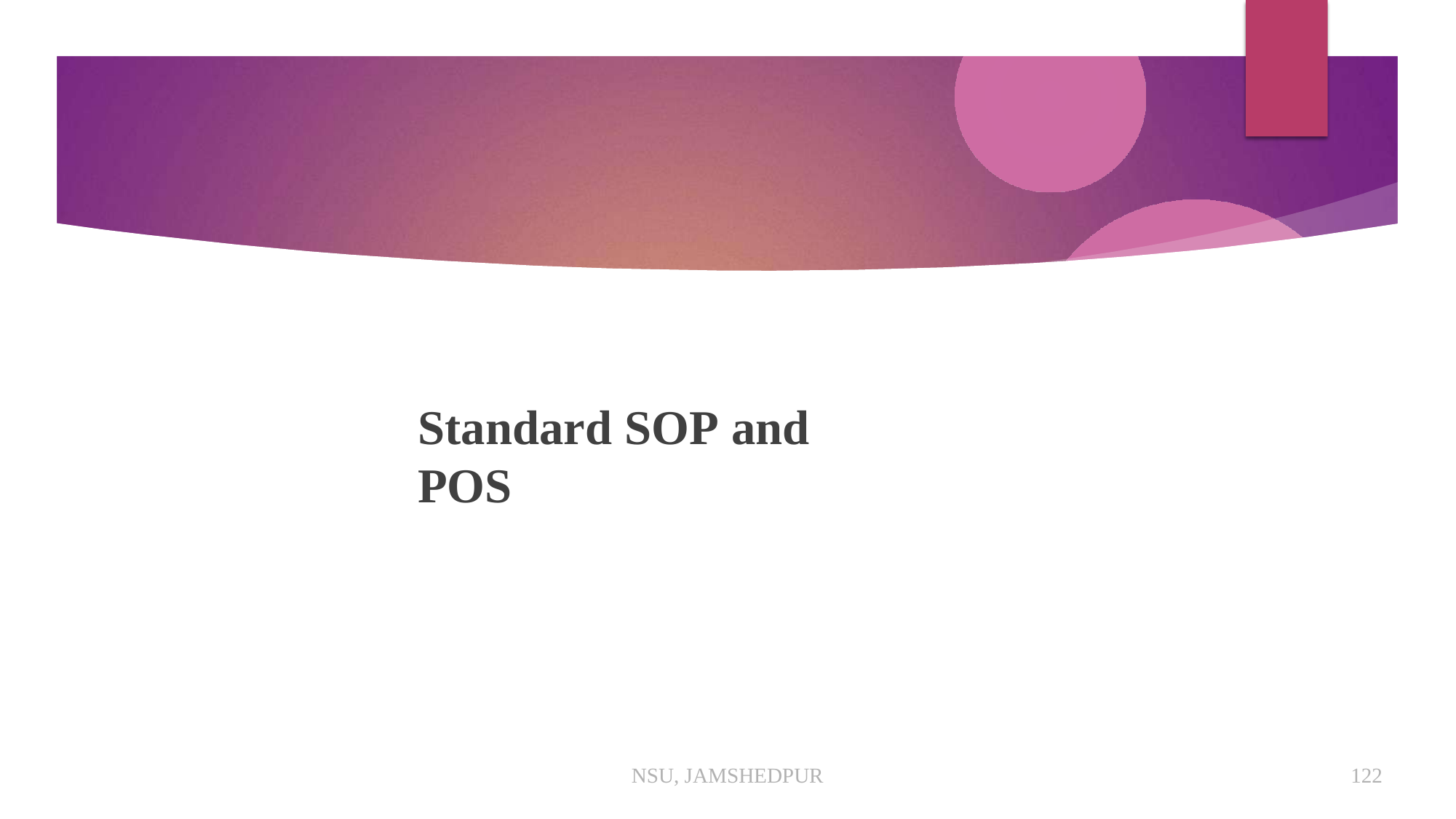

Standard SOP and POS
NSU, JAMSHEDPUR
122